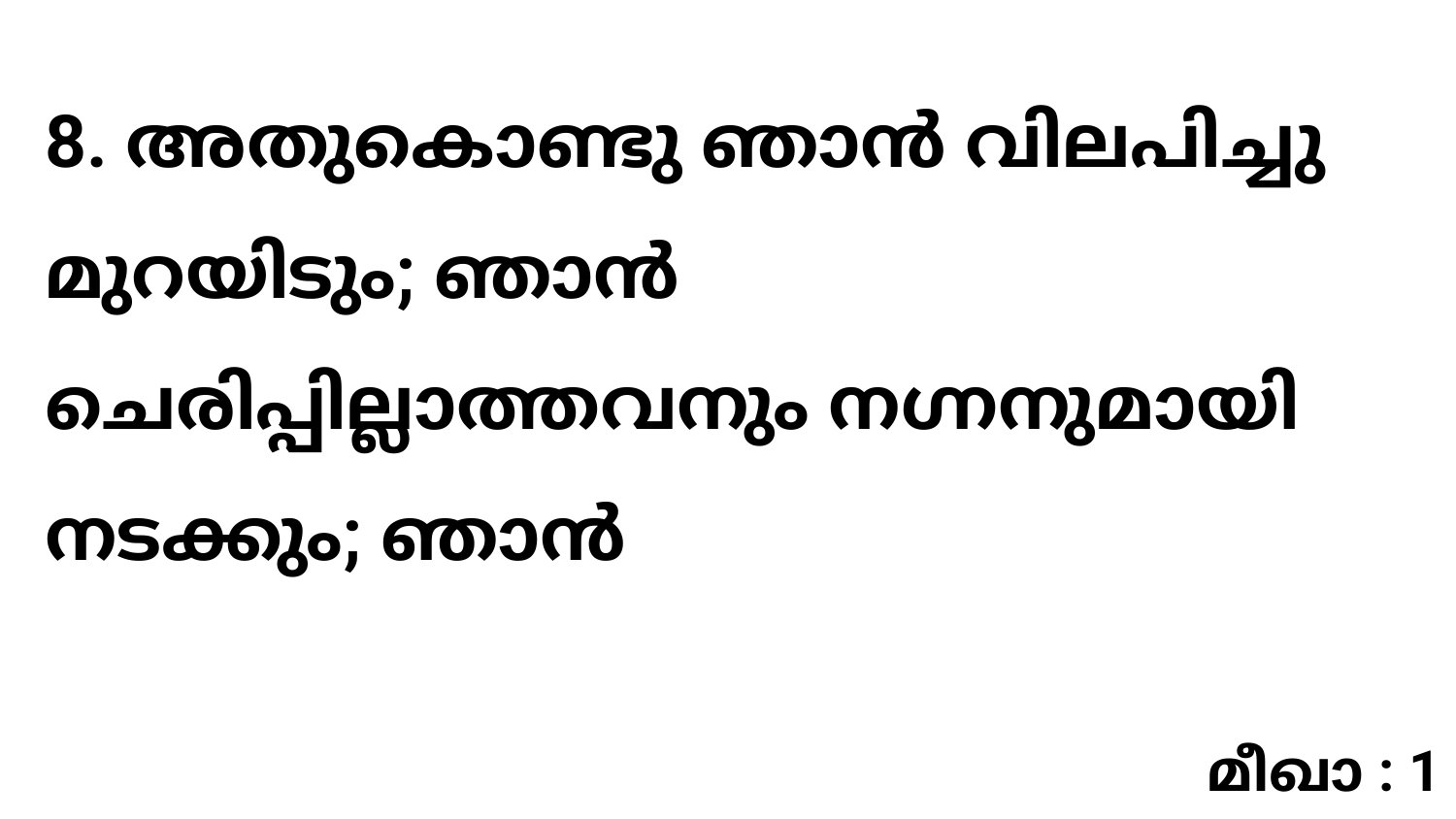

8. അതുകൊണ്ടു ഞാൻ വിലപിച്ചു മുറയിടും; ഞാൻ ചെരിപ്പില്ലാത്തവനും നഗ്നനുമായി നടക്കും; ഞാൻ
മീഖാ : 1